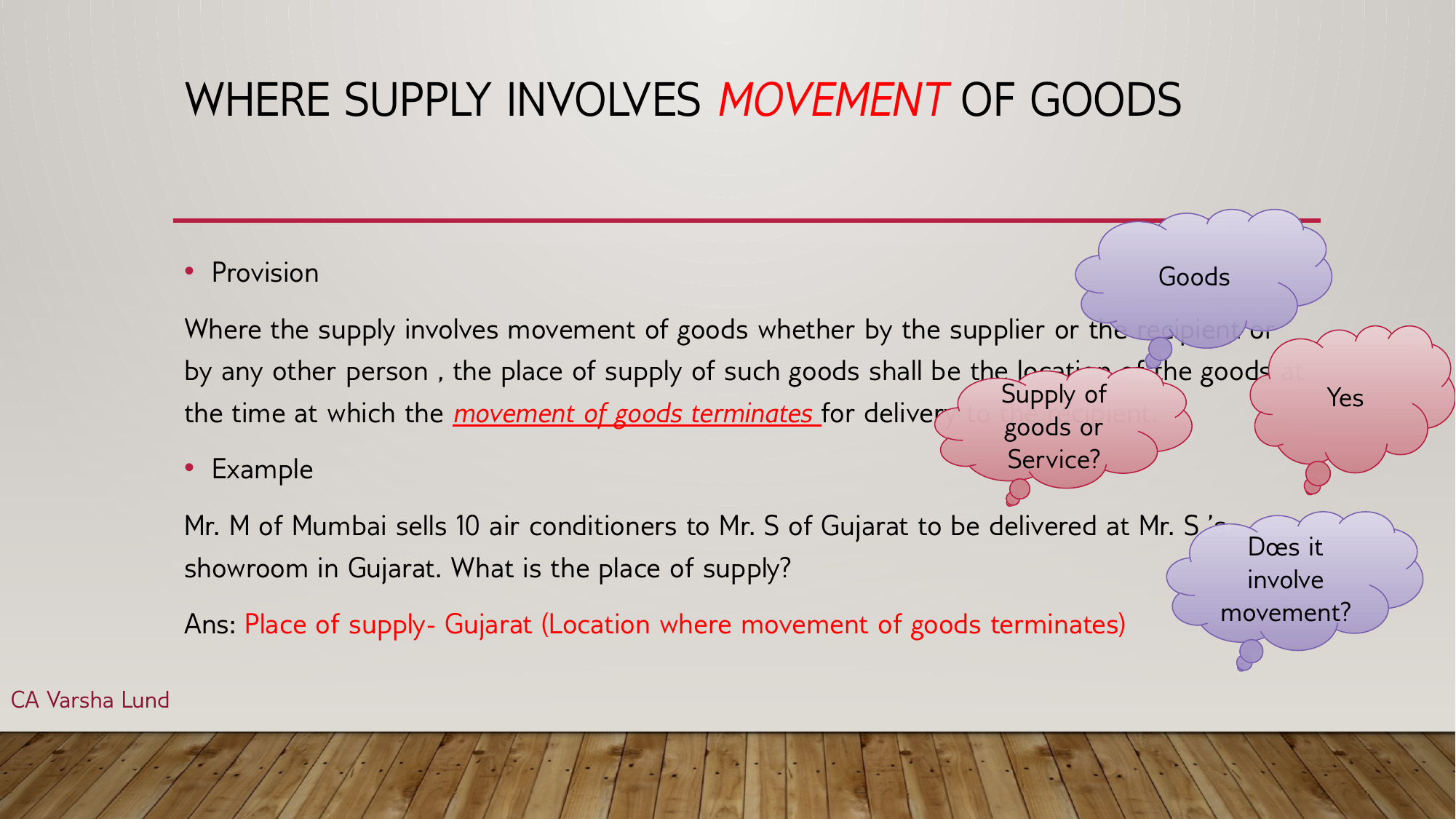

# Where Supply Involves Movement of Goods
Goods
Provision
Where the supply involves movement of goods whether by the supplier or the recipient or by any other person , the place of supply of such goods shall be the location of the goods at the time at which the movement of goods terminates for delivery to the recipient.
Example
Mr. M of Mumbai sells 10 air conditioners to Mr. S of Gujarat to be delivered at Mr. S ’s showroom in Gujarat. What is the place of supply?
Ans: Place of supply- Gujarat (Location where movement of goods terminates)
Yes
Supply of goods or Service?
Does it involve movement?
CA Varsha Lund